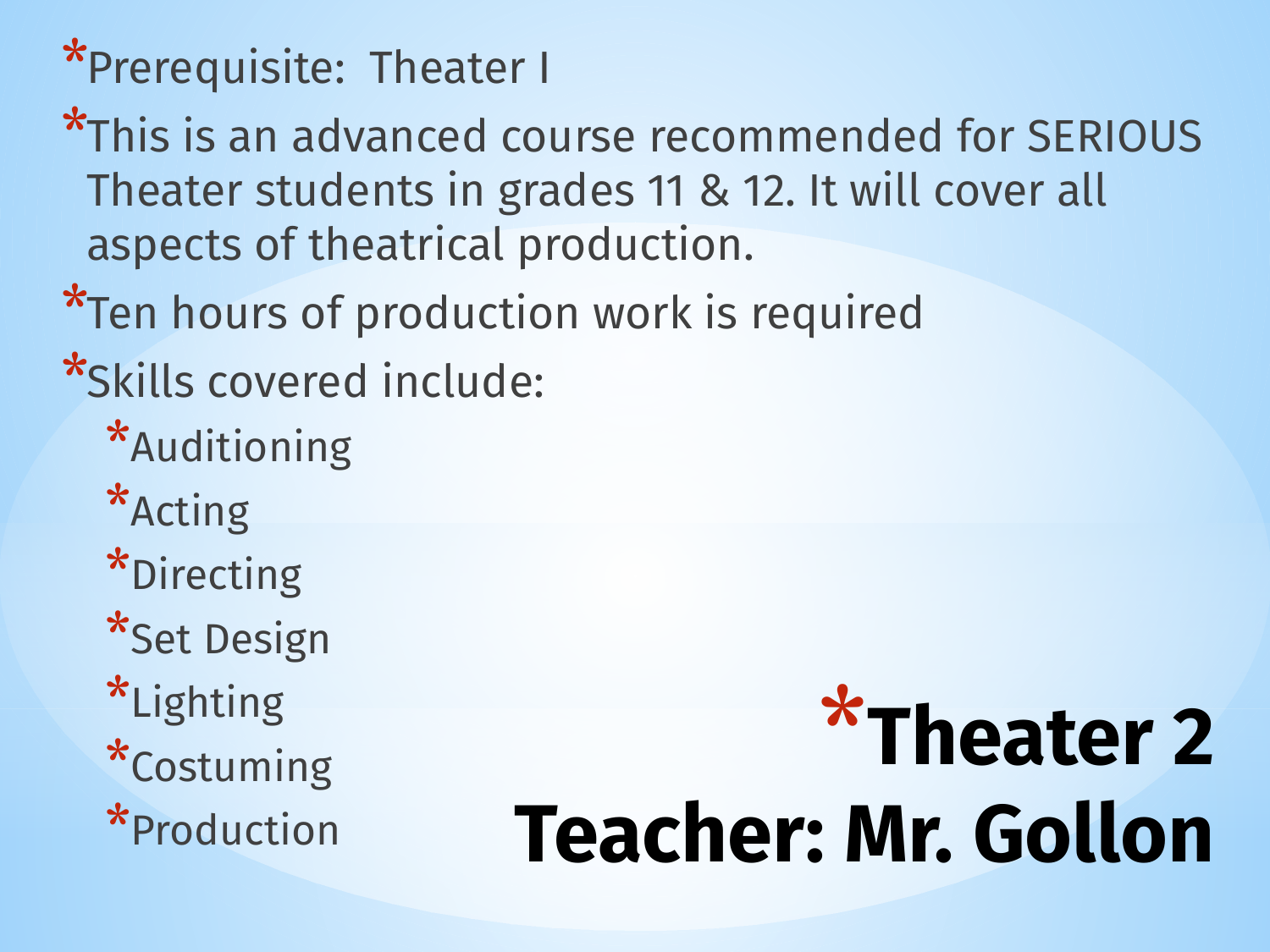

Prerequisite:  Theater I
This is an advanced course recommended for SERIOUS Theater students in grades 11 & 12. It will cover all aspects of theatrical production.
Ten hours of production work is required
Skills covered include:
Auditioning
Acting
Directing
Set Design
Lighting
Costuming
Production

# Theater 2 Teacher: Mr. Gollon